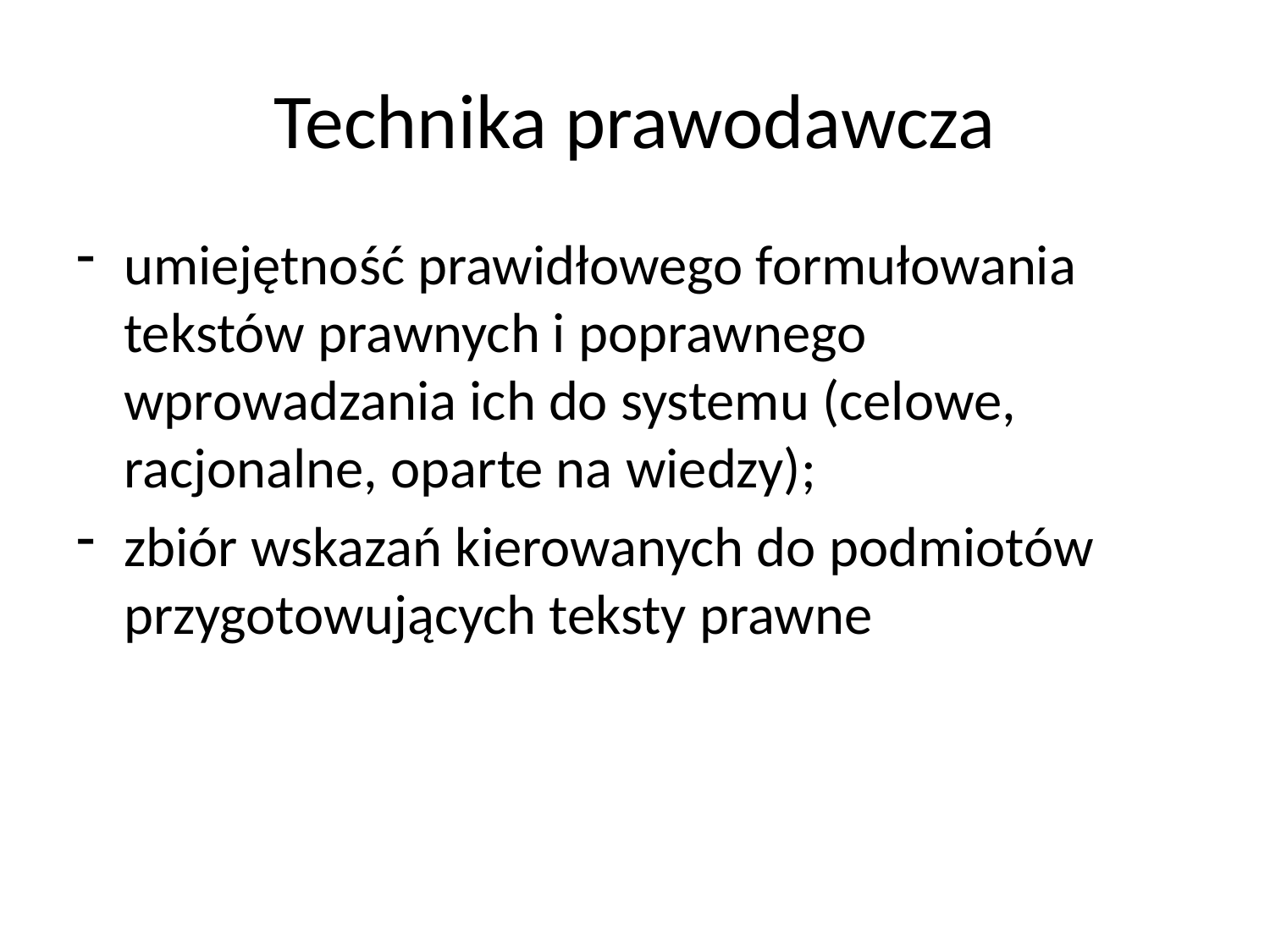

# Technika prawodawcza
umiejętność prawidłowego formułowania tekstów prawnych i poprawnego wprowadzania ich do systemu (celowe, racjonalne, oparte na wiedzy);
zbiór wskazań kierowanych do podmiotów przygotowujących teksty prawne